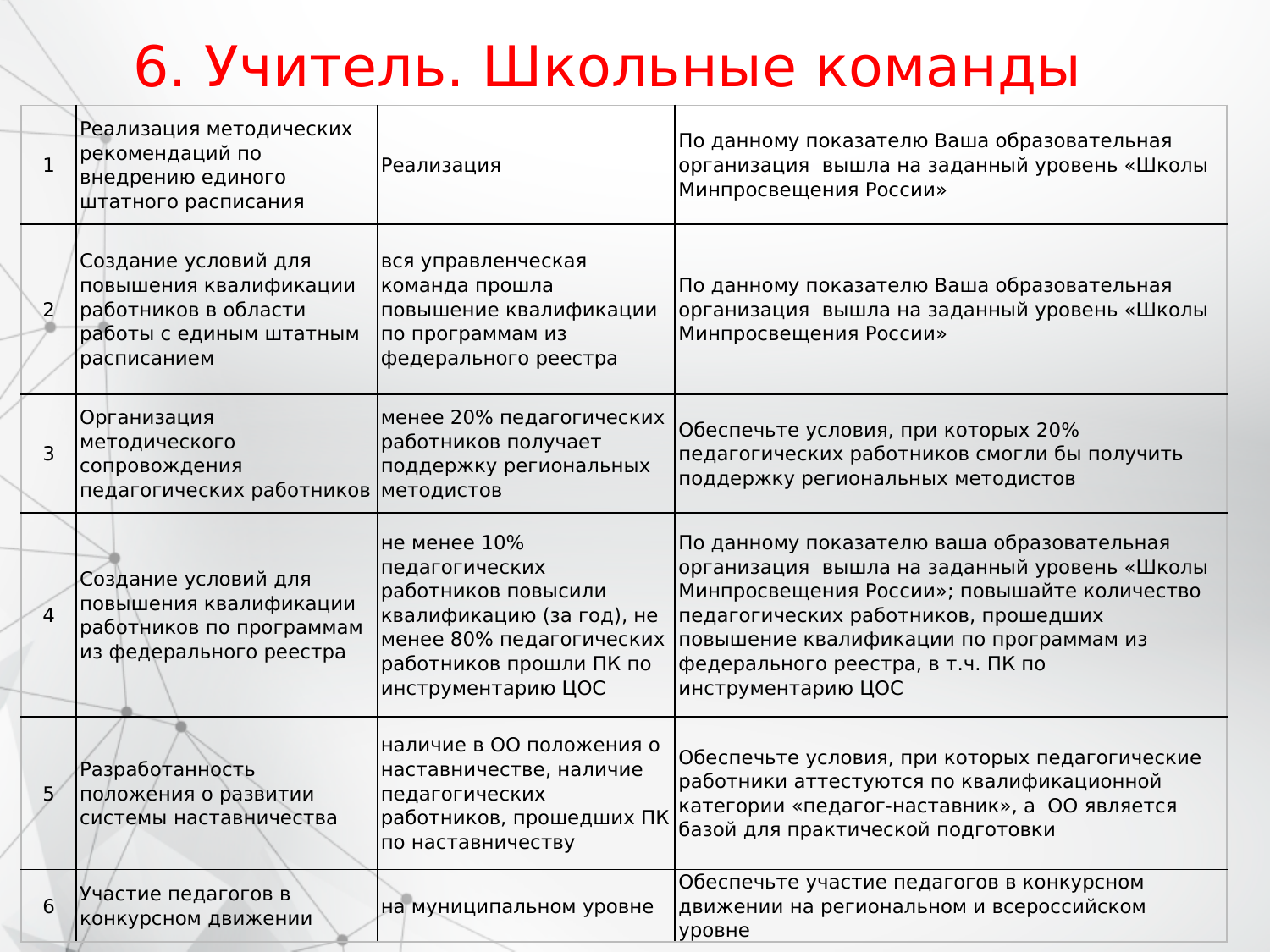

# 6. Учитель. Школьные команды
| 1 | Реализация методических рекомендаций по внедрению единого штатного расписания | Реализация | По данному показателю Ваша образовательная организация вышла на заданный уровень «Школы Минпросвещения России» |
| --- | --- | --- | --- |
| 2 | Создание условий для повышения квалификации работников в области работы с единым штатным расписанием | вся управленческая команда прошла повышение квалификации по программам из федерального реестра | По данному показателю Ваша образовательная организация вышла на заданный уровень «Школы Минпросвещения России» |
| 3 | Организация методического сопровождения педагогических работников | менее 20% педагогических работников получает поддержку региональных методистов | Обеспечьте условия, при которых 20% педагогических работников смогли бы получить поддержку региональных методистов |
| 4 | Создание условий для повышения квалификации работников по программам из федерального реестра | не менее 10% педагогических работников повысили квалификацию (за год), не менее 80% педагогических работников прошли ПК по инструментарию ЦОС | По данному показателю ваша образовательная организация вышла на заданный уровень «Школы Минпросвещения России»; повышайте количество педагогических работников, прошедших повышение квалификации по программам из федерального реестра, в т.ч. ПК по инструментарию ЦОС |
| 5 | Разработанность положения о развитии системы наставничества | наличие в ОО положения о наставничестве, наличие педагогических работников, прошедших ПК по наставничеству | Обеспечьте условия, при которых педагогические работники аттестуются по квалификационной категории «педагог-наставник», а ОО является базой для практической подготовки |
| 6 | Участие педагогов в конкурсном движении | на муниципальном уровне | Обеспечьте участие педагогов в конкурсном движении на региональном и всероссийском уровне |